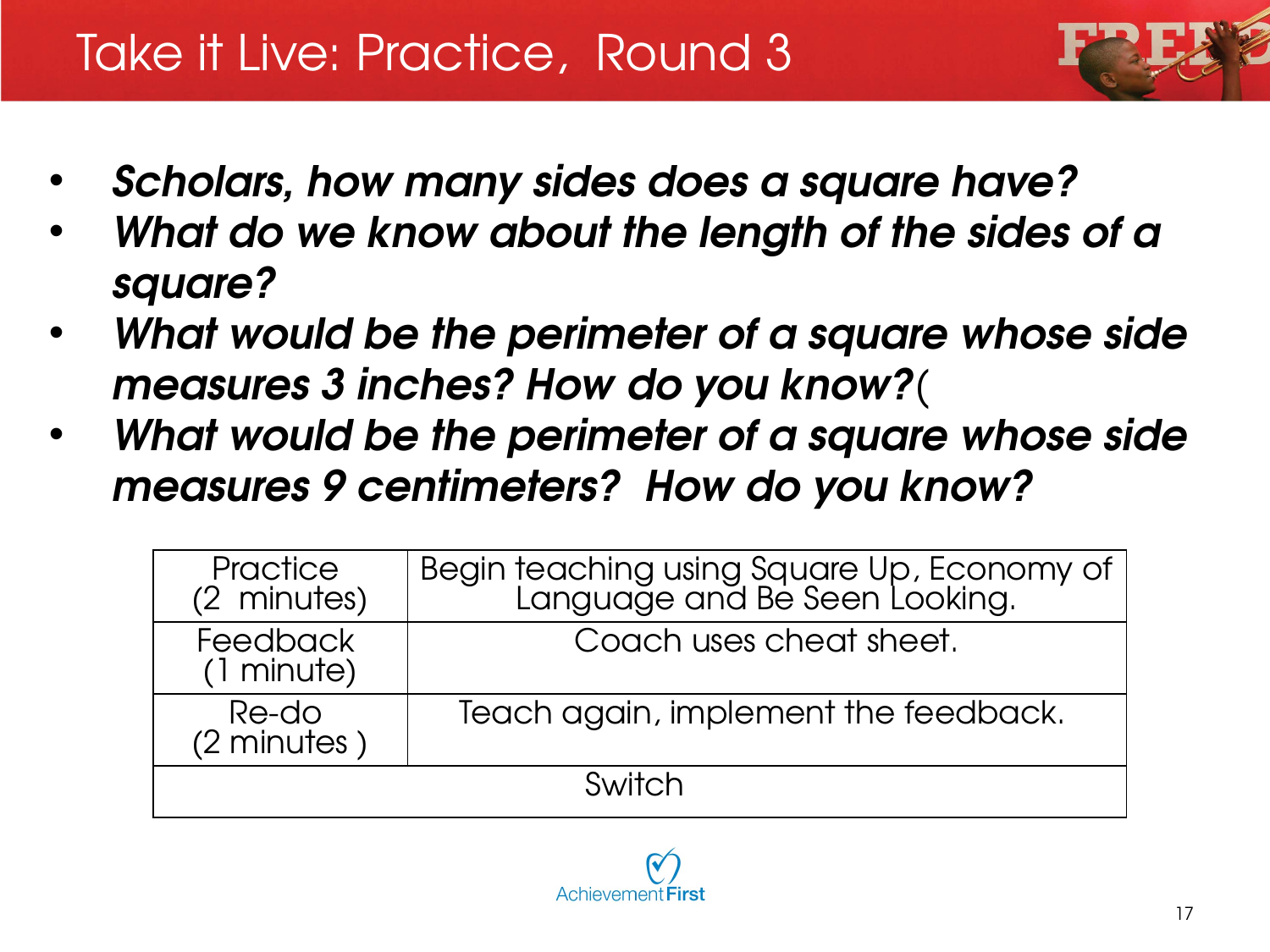

# Take it Live: Practice,  Round 3
Scholars, how many sides does a square have?
What do we know about the length of the sides of a square?
What would be the perimeter of a square whose side measures 3 inches? How do you know?(
What would be the perimeter of a square whose side measures 9 centimeters?  How do you know?
| Practice (2 minutes) | Begin teaching using Square Up, Economy of Language and Be Seen Looking. |
| --- | --- |
| Feedback (1 minute) | Coach uses cheat sheet. |
| Re-do (2 minutes ) | Teach again, implement the feedback. |
| Switch |  |
17